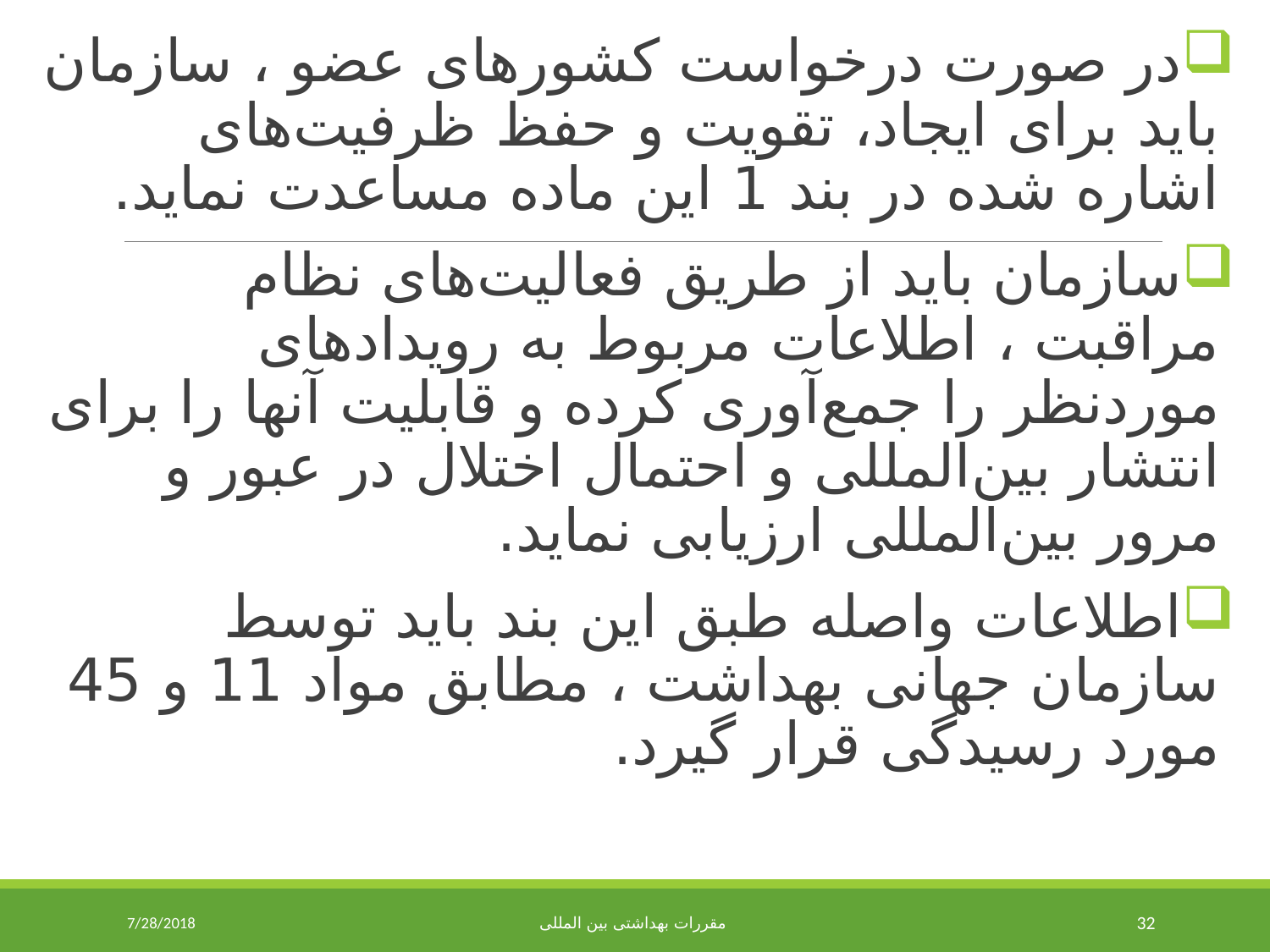

در صورت درخواست کشورهای عضو ، سازمان باید برای ایجاد، تقویت و حفظ ظرفیت‌های اشاره شده در بند 1 این ماده مساعدت نماید.
سازمان باید از طریق فعالیت‌های نظام مراقبت ، اطلاعات مربوط به رویدادهای موردنظر را جمع‌آوری کرده و قابلیت آنها را برای انتشار بین‌المللی و احتمال اختلال در عبور و مرور بین‌المللی ارزیابی نماید.
اطلاعات واصله طبق این بند باید توسط سازمان جهانی بهداشت ، مطابق مواد 11 و 45 مورد رسیدگی قرار گیرد.

7/28/2018
مقررات بهداشتی بین المللی
32